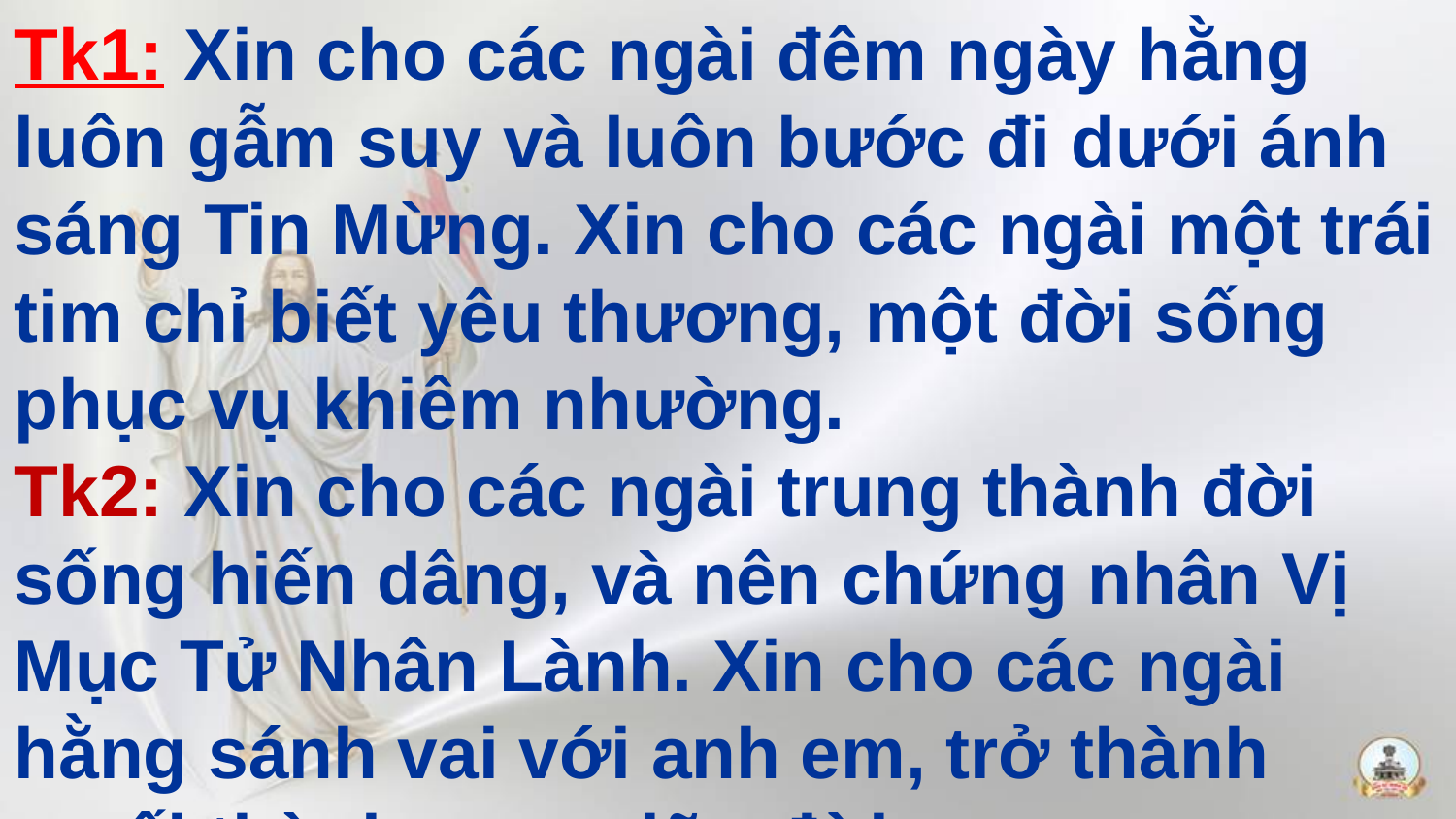

Tk1: Xin cho các ngài đêm ngày hằng luôn gẫm suy và luôn bước đi dưới ánh sáng Tin Mừng. Xin cho các ngài một trái tim chỉ biết yêu thương, một đời sống phục vụ khiêm nhường.
Tk2: Xin cho các ngài trung thành đời sống hiến dâng, và nên chứng nhân Vị Mục Tử Nhân Lành. Xin cho các ngài hằng sánh vai với anh em, trở thành muối thành men giữa đời.